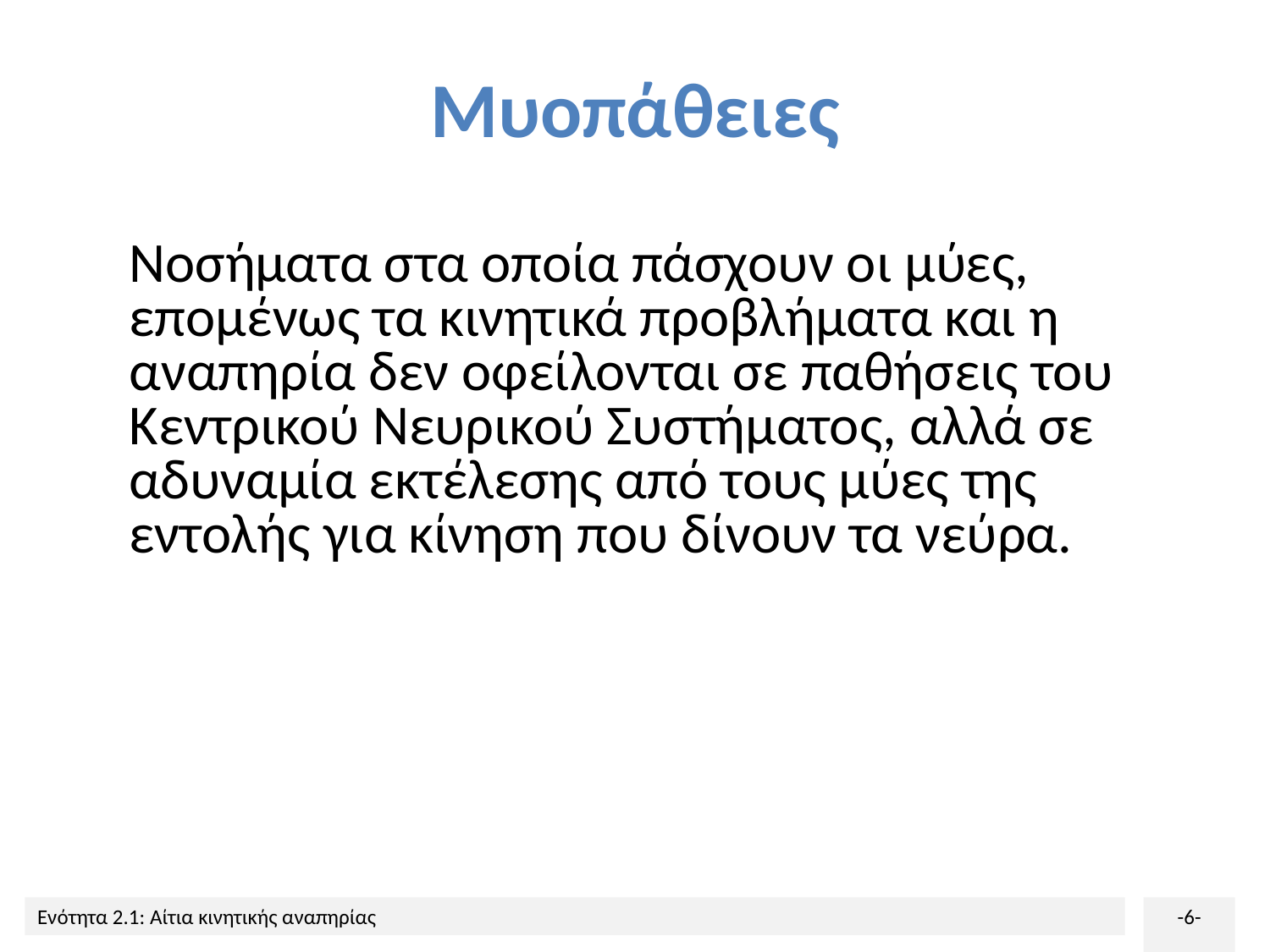

# Μυοπάθειες
Νοσήματα στα οποία πάσχουν οι μύες, επομένως τα κινητικά προβλήματα και η αναπηρία δεν οφείλονται σε παθήσεις του Κεντρικού Νευρικού Συστήματος, αλλά σε αδυναμία εκτέλεσης από τους μύες της εντολής για κίνηση που δίνουν τα νεύρα.